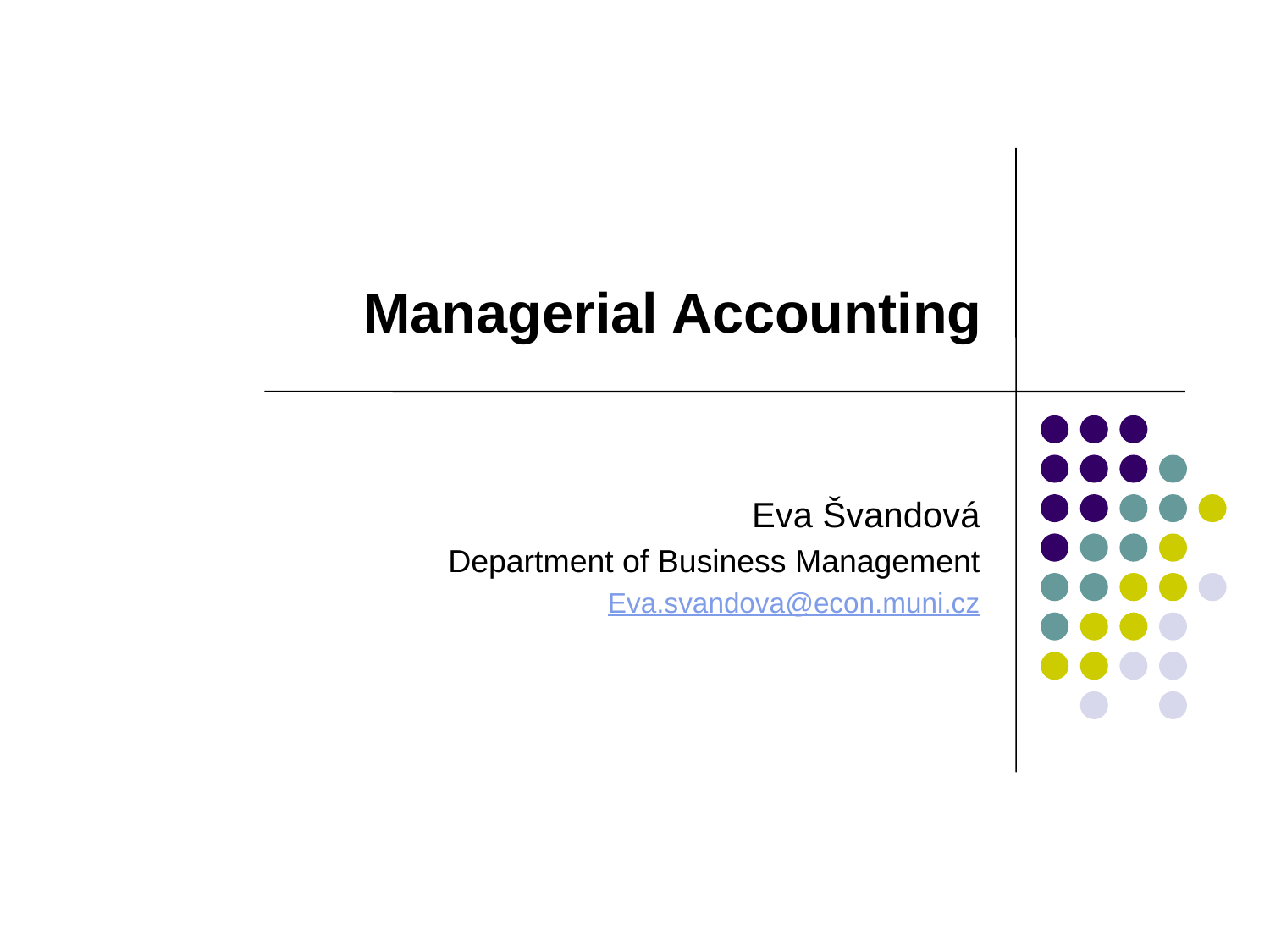

# Managerial Accounting
Eva Švandová
Department of Business Management
Eva.svandova@econ.muni.cz